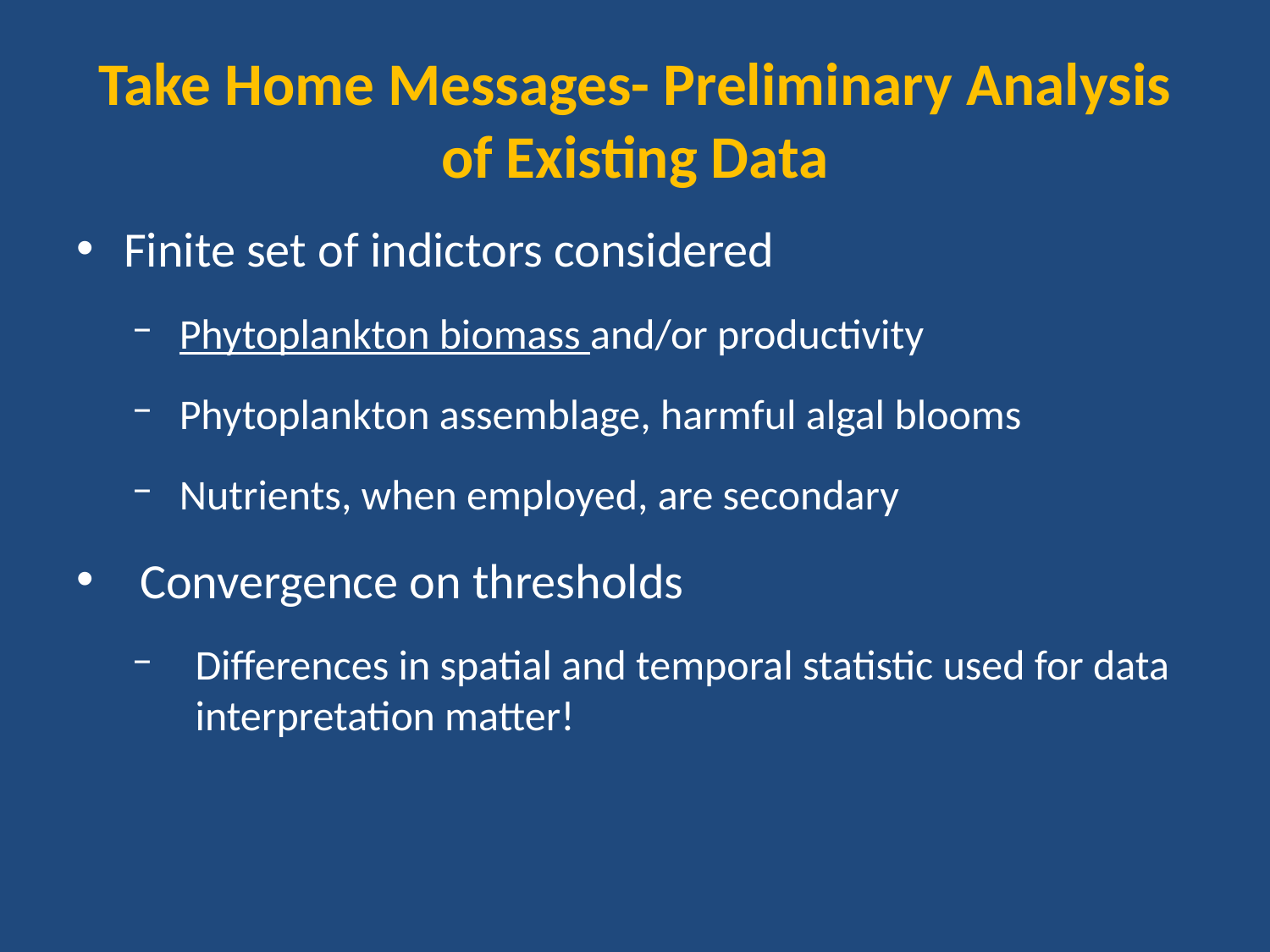

# Take Home Messages- Preliminary Analysis of Existing Data
Finite set of indictors considered
Phytoplankton biomass and/or productivity
Phytoplankton assemblage, harmful algal blooms
Nutrients, when employed, are secondary
Convergence on thresholds
Differences in spatial and temporal statistic used for data interpretation matter!